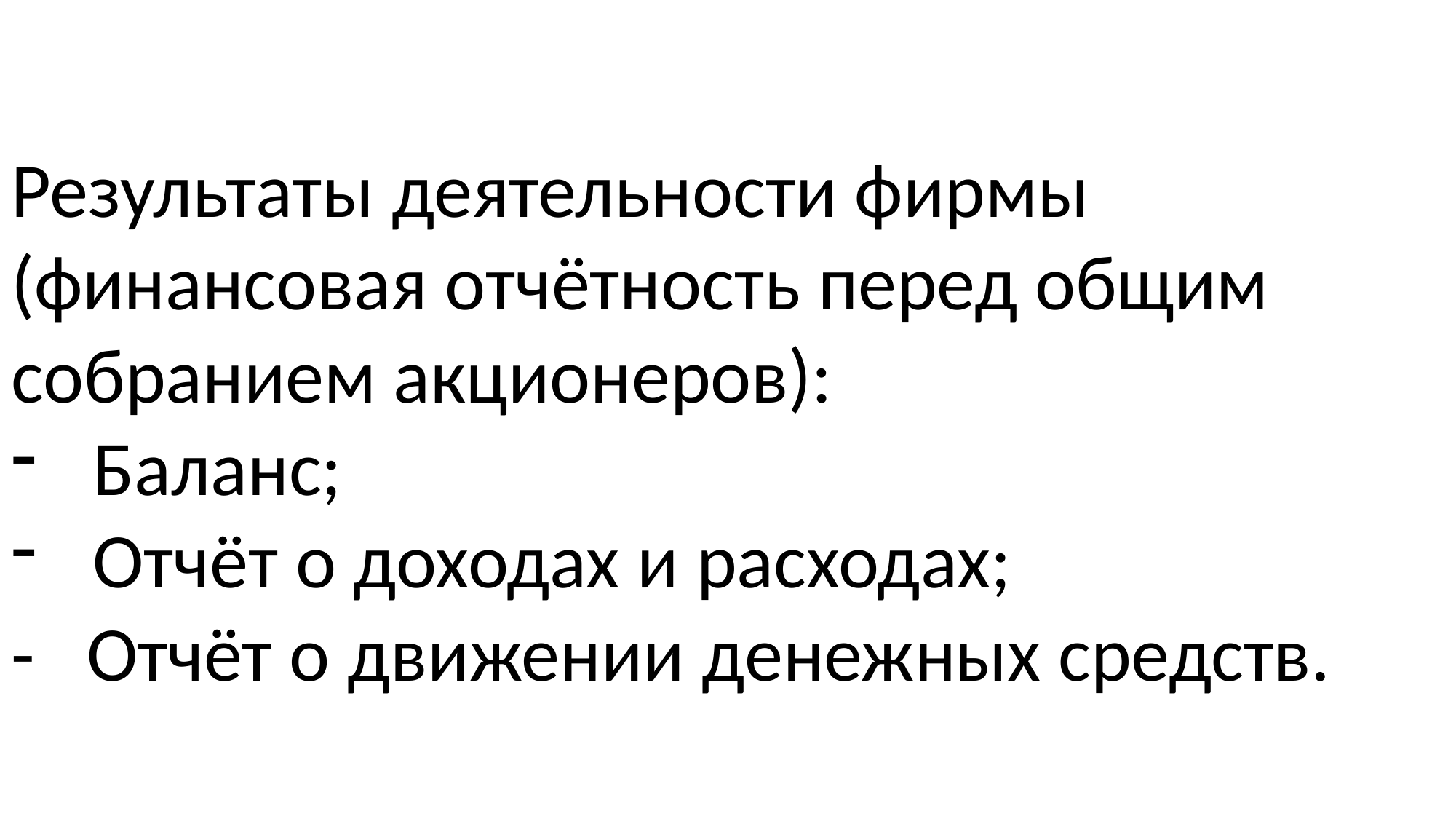

Результаты деятельности фирмы (финансовая отчётность перед общим собранием акционеров):
Баланс;
Отчёт о доходах и расходах;
-   Отчёт о движении денежных средств.